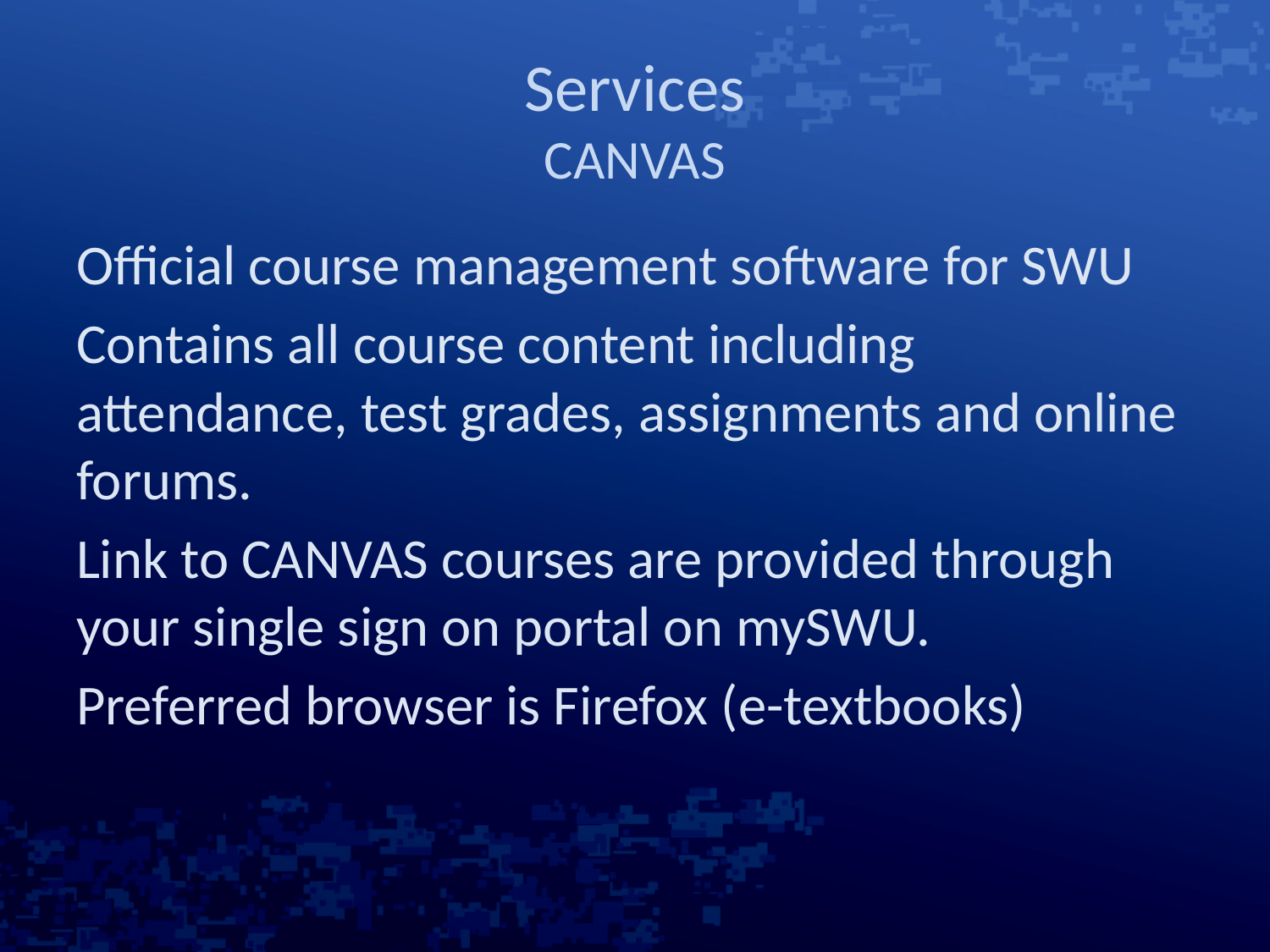

# Services CANVAS
Official course management software for SWU
Contains all course content including attendance, test grades, assignments and online forums.
Link to CANVAS courses are provided through your single sign on portal on mySWU.
Preferred browser is Firefox (e-textbooks)